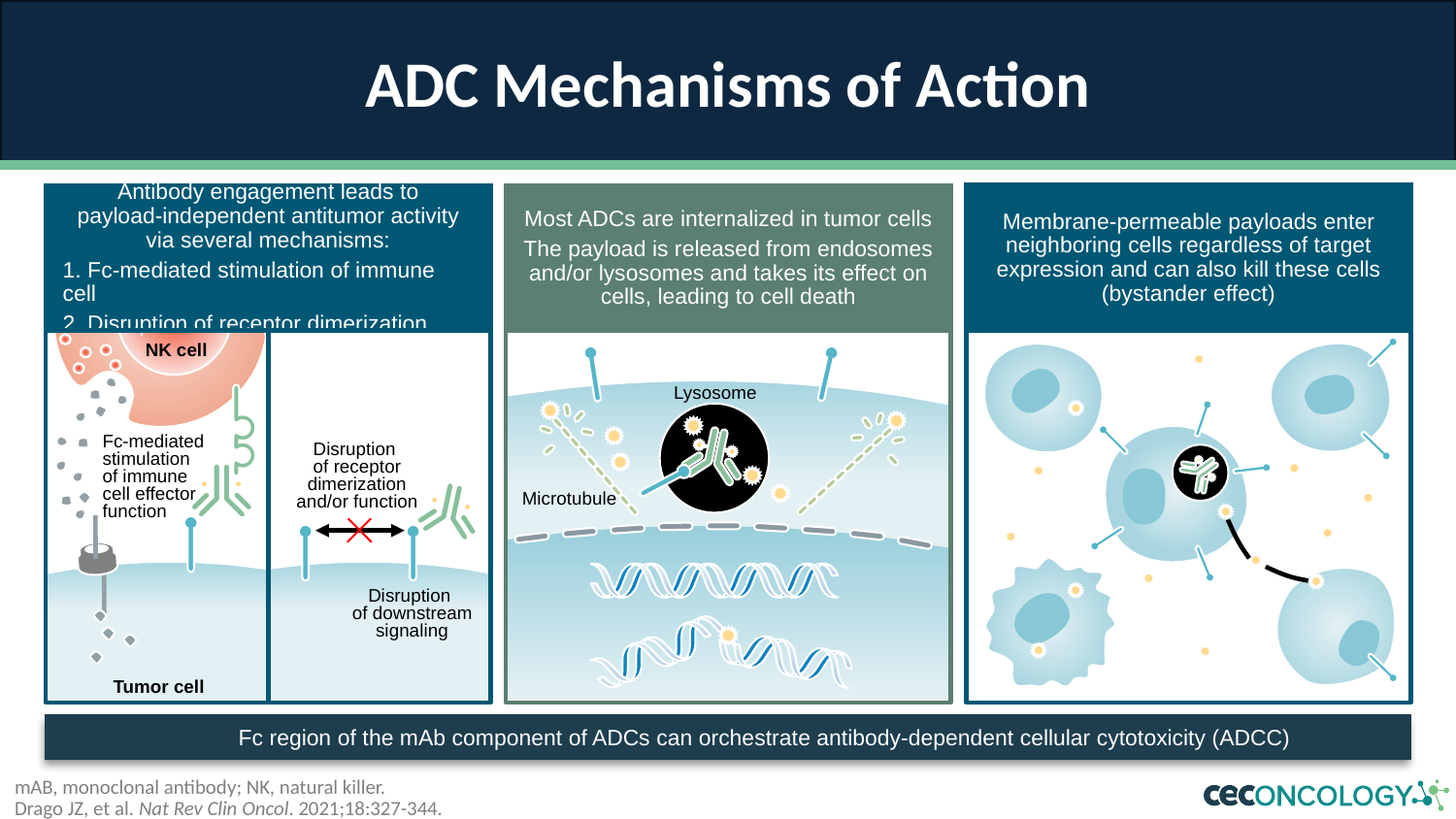

ADC Mechanisms of Action
Membrane-permeable payloads enter neighboring cells regardless of target expression and can also kill these cells (bystander effect)
Antibody engagement leads to
payload-independent antitumor activity via several mechanisms:
1. Fc-mediated stimulation of immune cell
2. Disruption of receptor dimerization
Most ADCs are internalized in tumor cells
The payload is released from endosomes and/or lysosomes and takes its effect on cells, leading to cell death

NK cell

Lysosome

Fc-mediated stimulation
of immune cell effector function

Disruption
of receptor dimerization and/or function

Microtubule

Disruption
of downstream signaling

Tumor cell
Fc region of the mAb component of ADCs can orchestrate antibody-dependent cellular cytotoxicity (ADCC)
mAB, monoclonal antibody; NK, natural killer.
Drago JZ, et al. Nat Rev Clin Oncol. 2021;18:327-344.